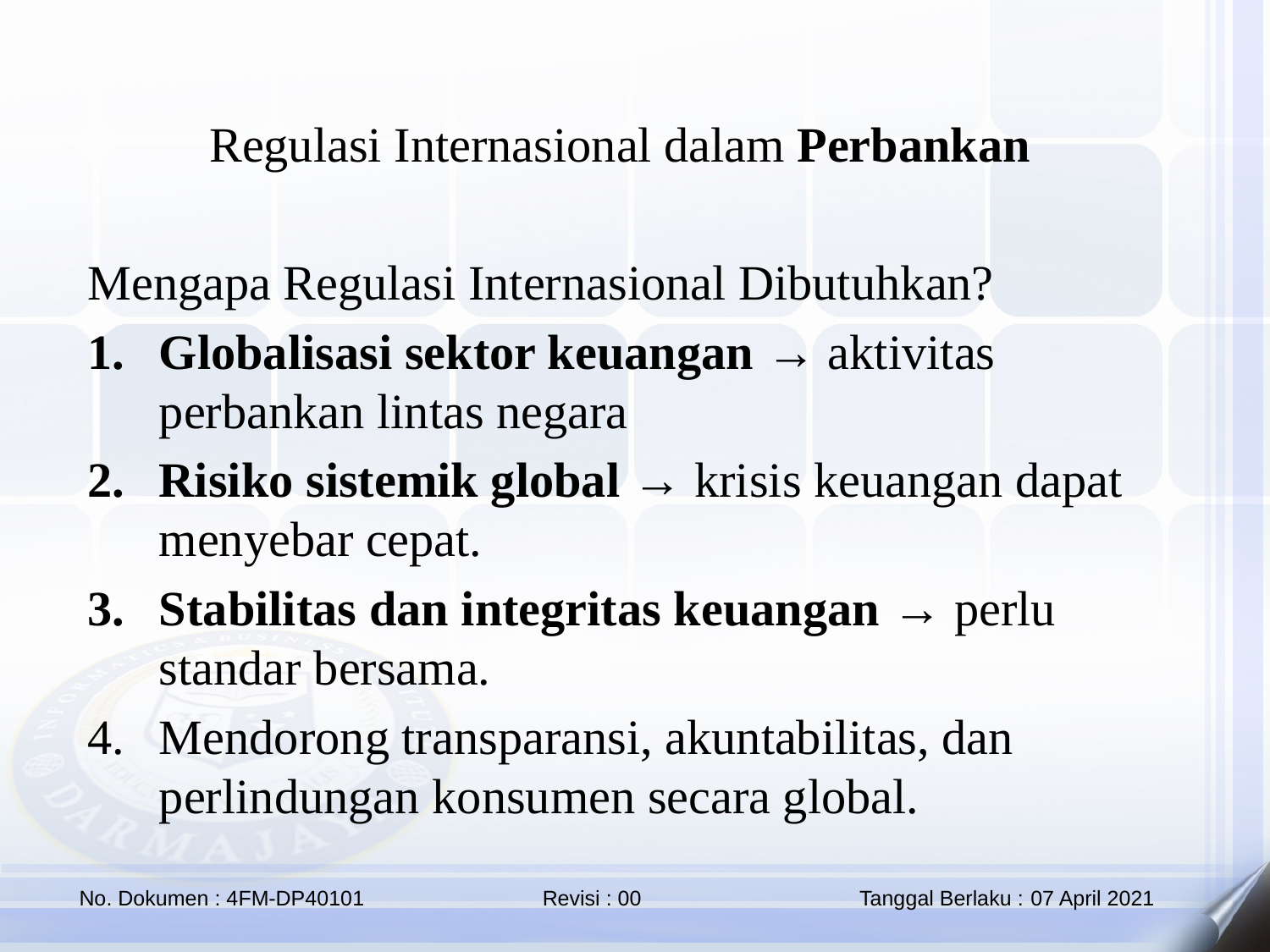

Regulasi Internasional dalam Perbankan

Mengapa Regulasi Internasional Dibutuhkan?
Globalisasi sektor keuangan → aktivitas perbankan lintas negara
Risiko sistemik global → krisis keuangan dapat menyebar cepat.
Stabilitas dan integritas keuangan → perlu standar bersama.
Mendorong transparansi, akuntabilitas, dan perlindungan konsumen secara global.